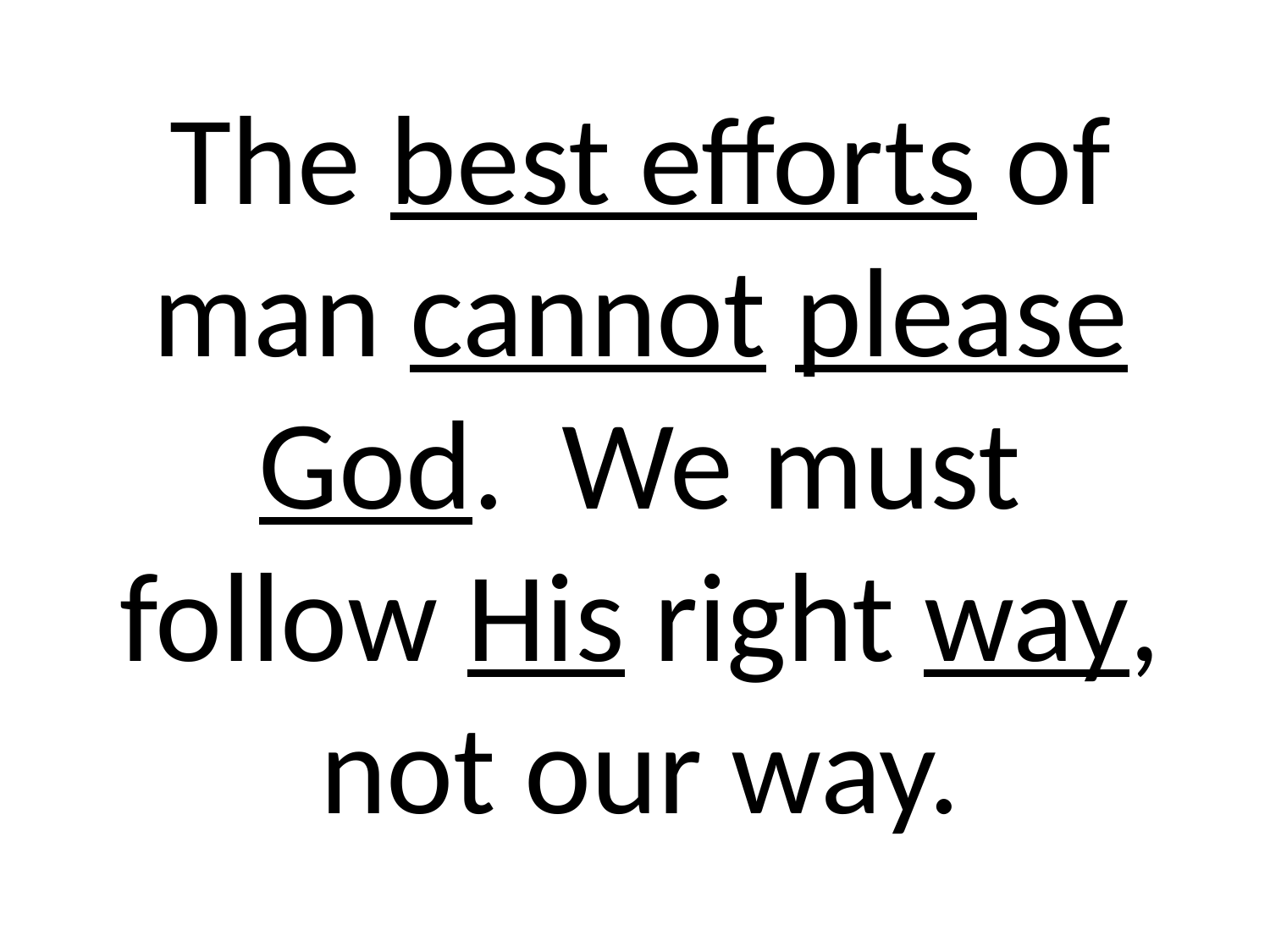

# The best efforts of man cannot please God.  We must follow His right way, not our way.